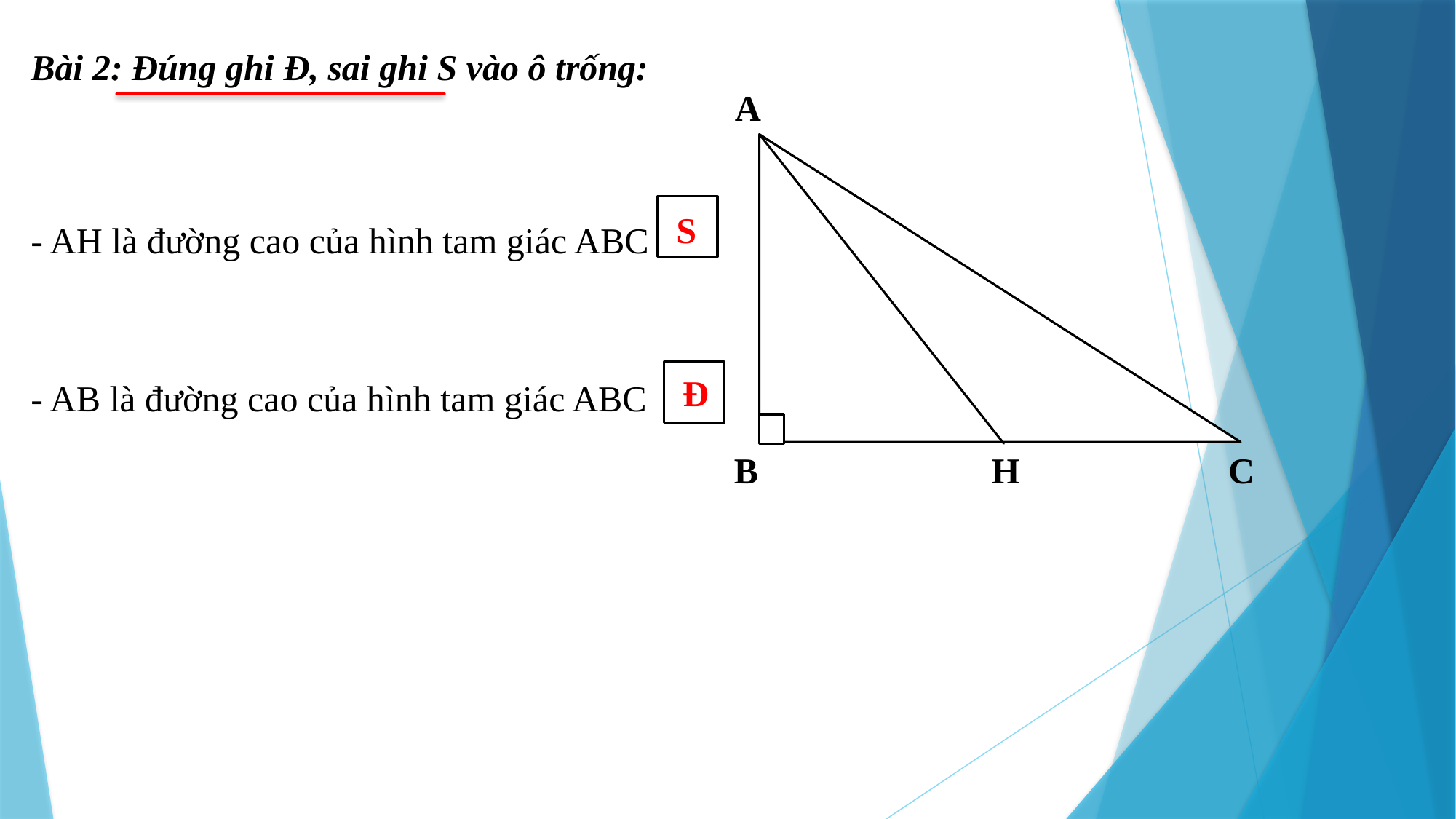

Bài 2: Đúng ghi Đ, sai ghi S vào ô trống:
A

S
- AH là đường cao của hình tam giác ABC

Đ
- AB là đường cao của hình tam giác ABC

H
C
B